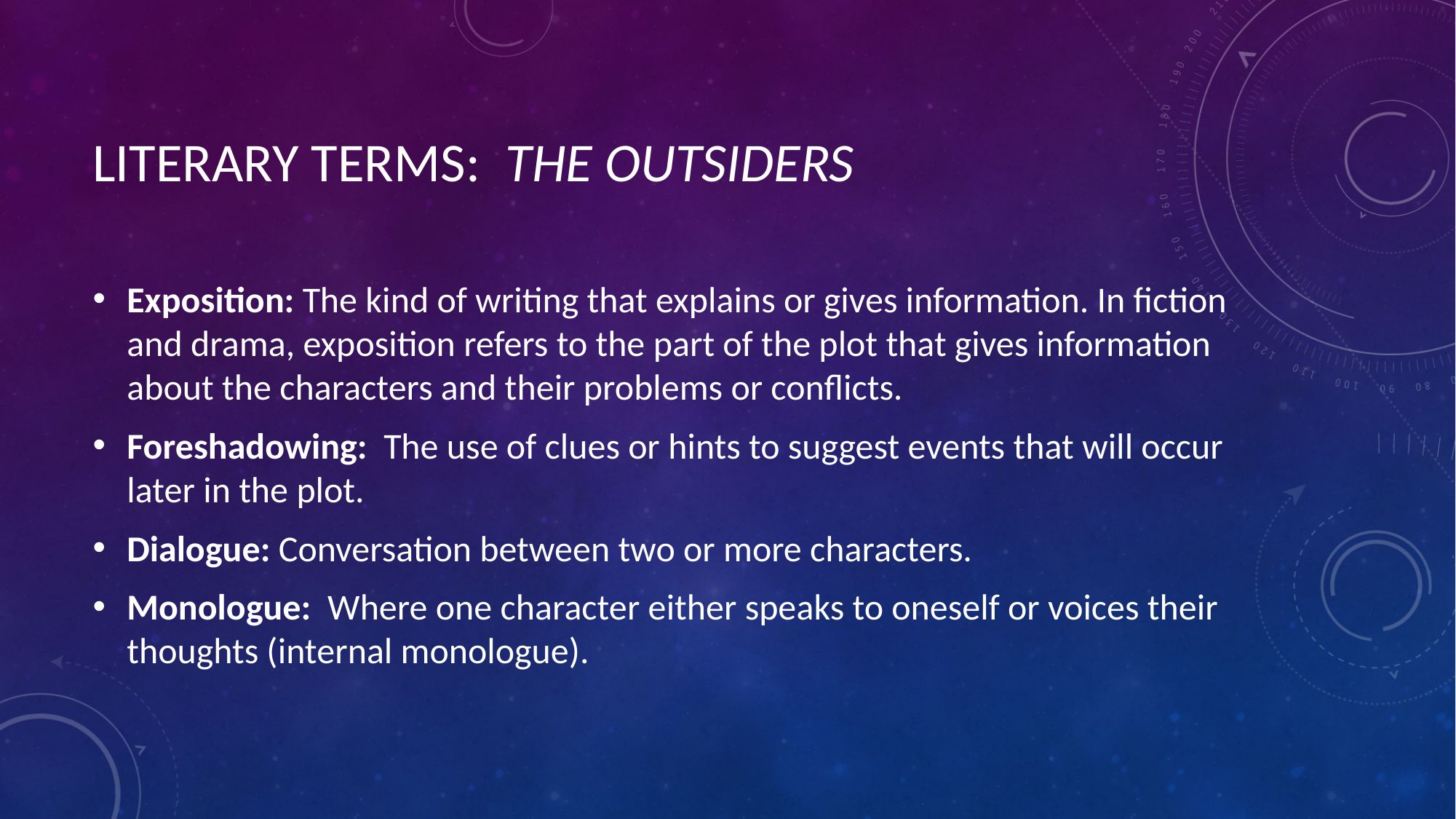

# Literary Terms:  The Outsiders
Exposition: The kind of writing that explains or gives information. In fiction and drama, exposition refers to the part of the plot that gives information about the characters and their problems or conflicts.
Foreshadowing:  The use of clues or hints to suggest events that will occur later in the plot.
Dialogue: Conversation between two or more characters.
Monologue:  Where one character either speaks to oneself or voices their thoughts (internal monologue).